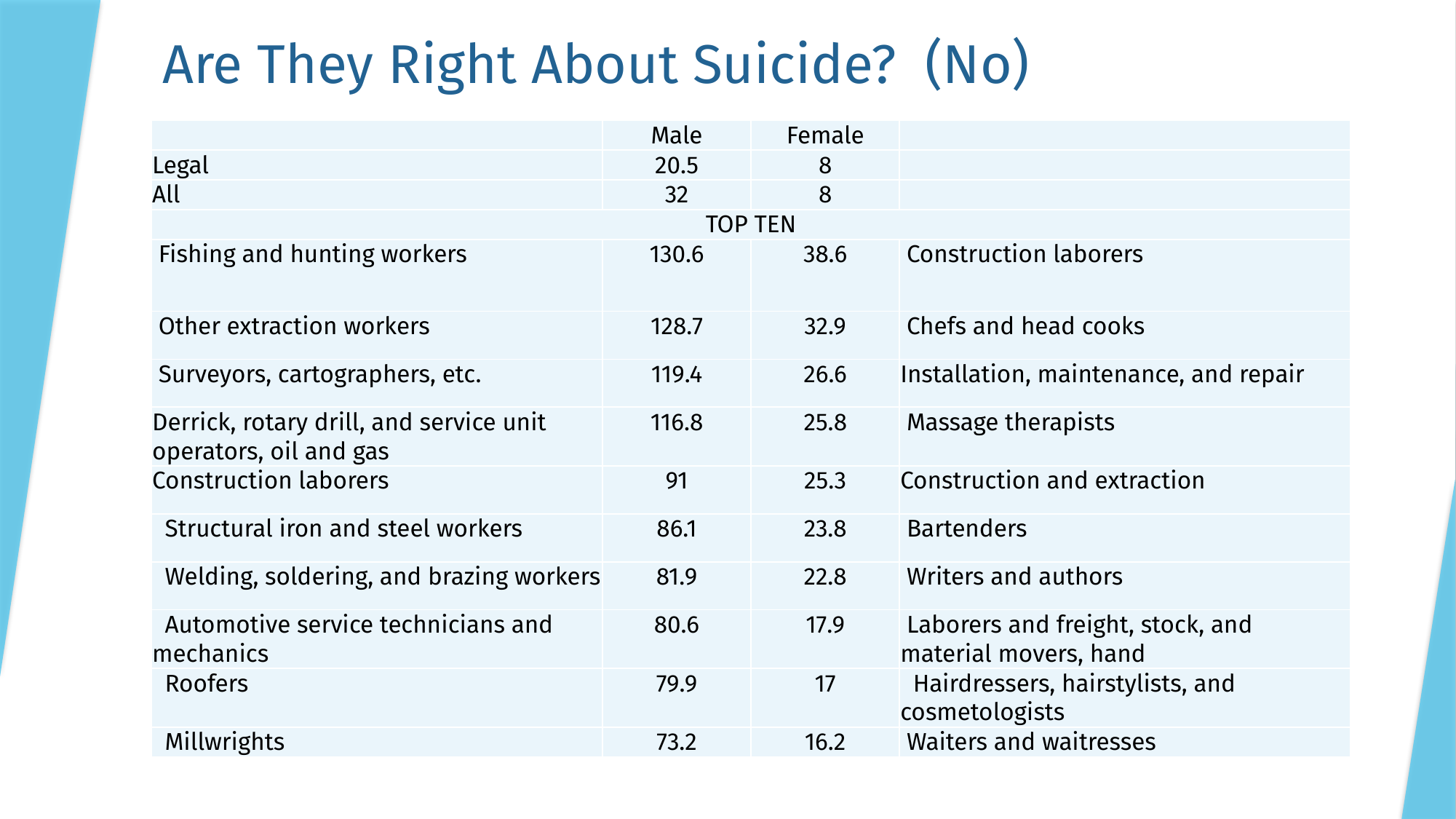

# Are They Right About Suicide?  (No)
|  | Male | Female |  |
| --- | --- | --- | --- |
| Legal | 20.5 | 8 |  |
| All | 32 | 8 |  |
| TOP TEN |  |  |  |
| Fishing and hunting workers | 130.6 | 38.6 | Construction laborers |
| Other extraction workers | 128.7 | 32.9 | Chefs and head cooks |
| Surveyors, cartographers, etc. | 119.4 | 26.6 | Installation, maintenance, and repair |
| Derrick, rotary drill, and service unit operators, oil and gas | 116.8 | 25.8 | Massage therapists |
| Construction laborers | 91 | 25.3 | Construction and extraction |
| Structural iron and steel workers | 86.1 | 23.8 | Bartenders |
| Welding, soldering, and brazing workers | 81.9 | 22.8 | Writers and authors |
| Automotive service technicians and mechanics | 80.6 | 17.9 | Laborers and freight, stock, and material movers, hand |
| Roofers | 79.9 | 17 | Hairdressers, hairstylists, and cosmetologists |
| Millwrights | 73.2 | 16.2 | Waiters and waitresses |